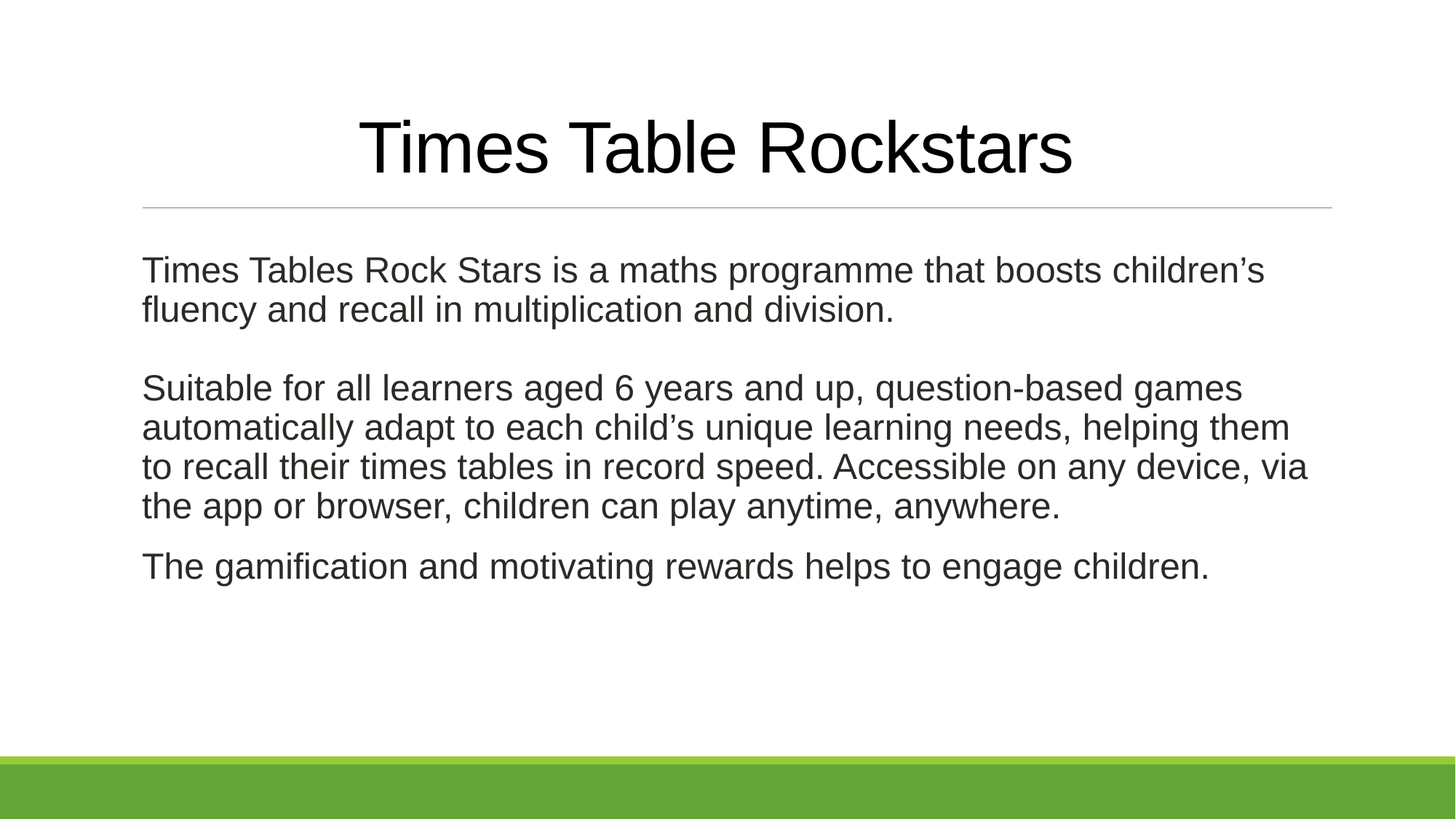

# Times Table Rockstars
Times Tables Rock Stars is a maths programme that boosts children’s fluency and recall in multiplication and division.
Suitable for all learners aged 6 years and up, question-based games automatically adapt to each child’s unique learning needs, helping them to recall their times tables in record speed. Accessible on any device, via the app or browser, children can play anytime, anywhere.
The gamification and motivating rewards helps to engage children.